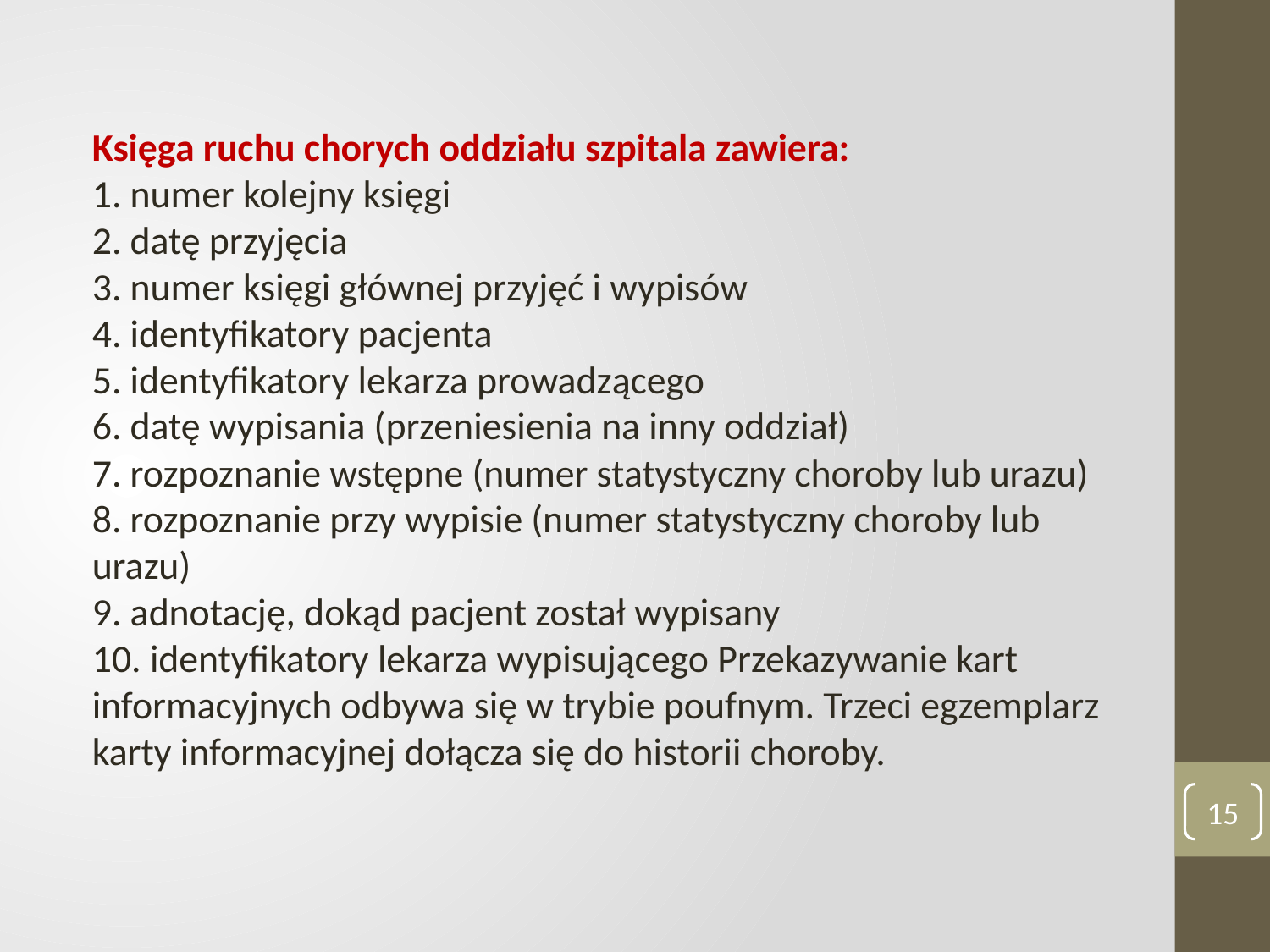

#
Księga ruchu chorych oddziału szpitala zawiera:
1. numer kolejny księgi
2. datę przyjęcia
3. numer księgi głównej przyjęć i wypisów
4. identyfikatory pacjenta
5. identyfikatory lekarza prowadzącego
6. datę wypisania (przeniesienia na inny oddział)
7. rozpoznanie wstępne (numer statystyczny choroby lub urazu)
8. rozpoznanie przy wypisie (numer statystyczny choroby lub urazu)
9. adnotację, dokąd pacjent został wypisany
10. identyfikatory lekarza wypisującego Przekazywanie kart informacyjnych odbywa się w trybie poufnym. Trzeci egzemplarz karty informacyjnej dołącza się do historii choroby.

15